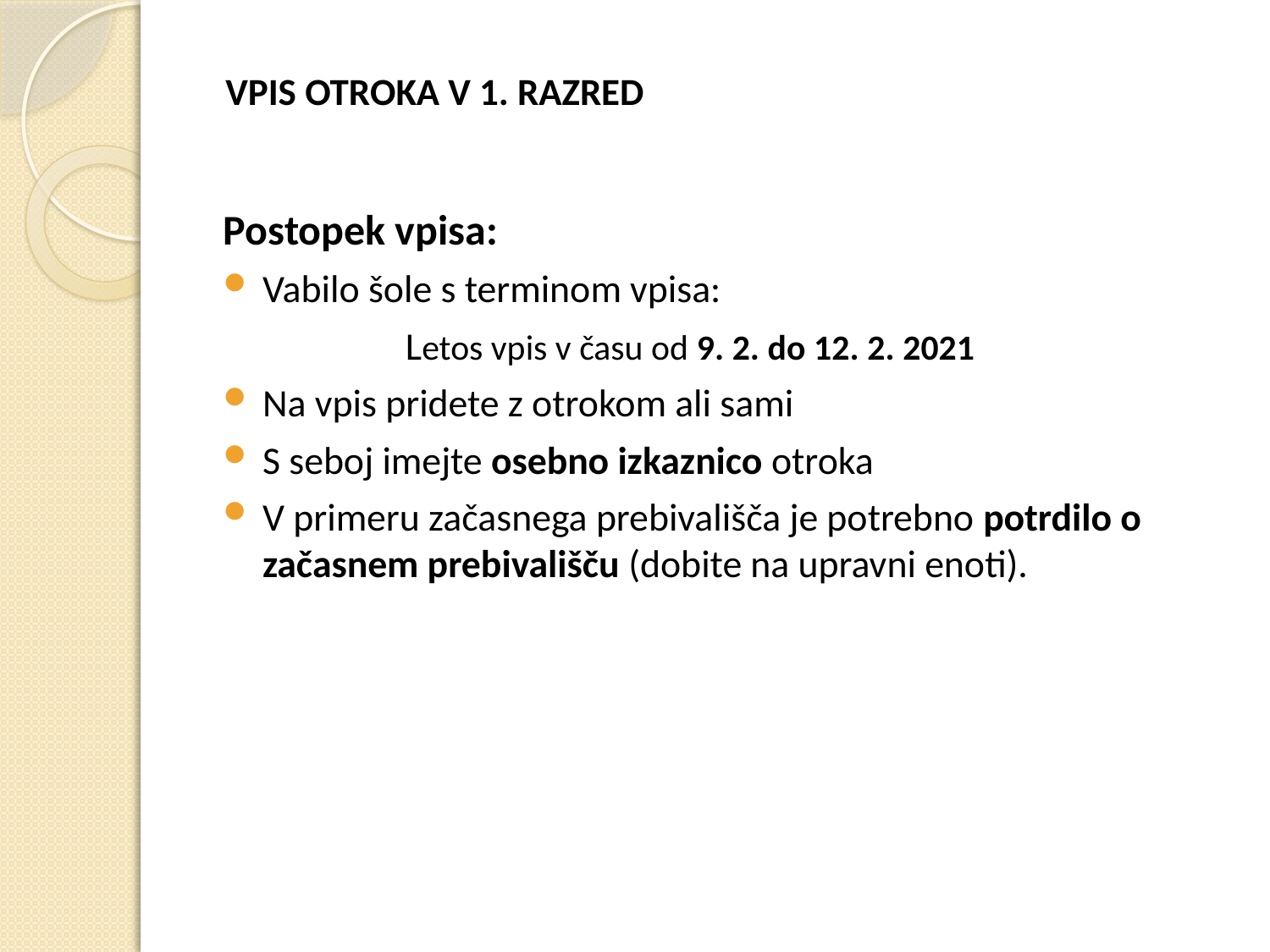

# VPIS OTROKA V 1. RAZRED
Postopek vpisa:
Vabilo šole s terminom vpisa:
                     Letos vpis v času od 9. 2. do 12. 2. 2021
Na vpis pridete z otrokom ali sami
S seboj imejte osebno izkaznico otroka
V primeru začasnega prebivališča je potrebno potrdilo o začasnem prebivališču (dobite na upravni enoti).